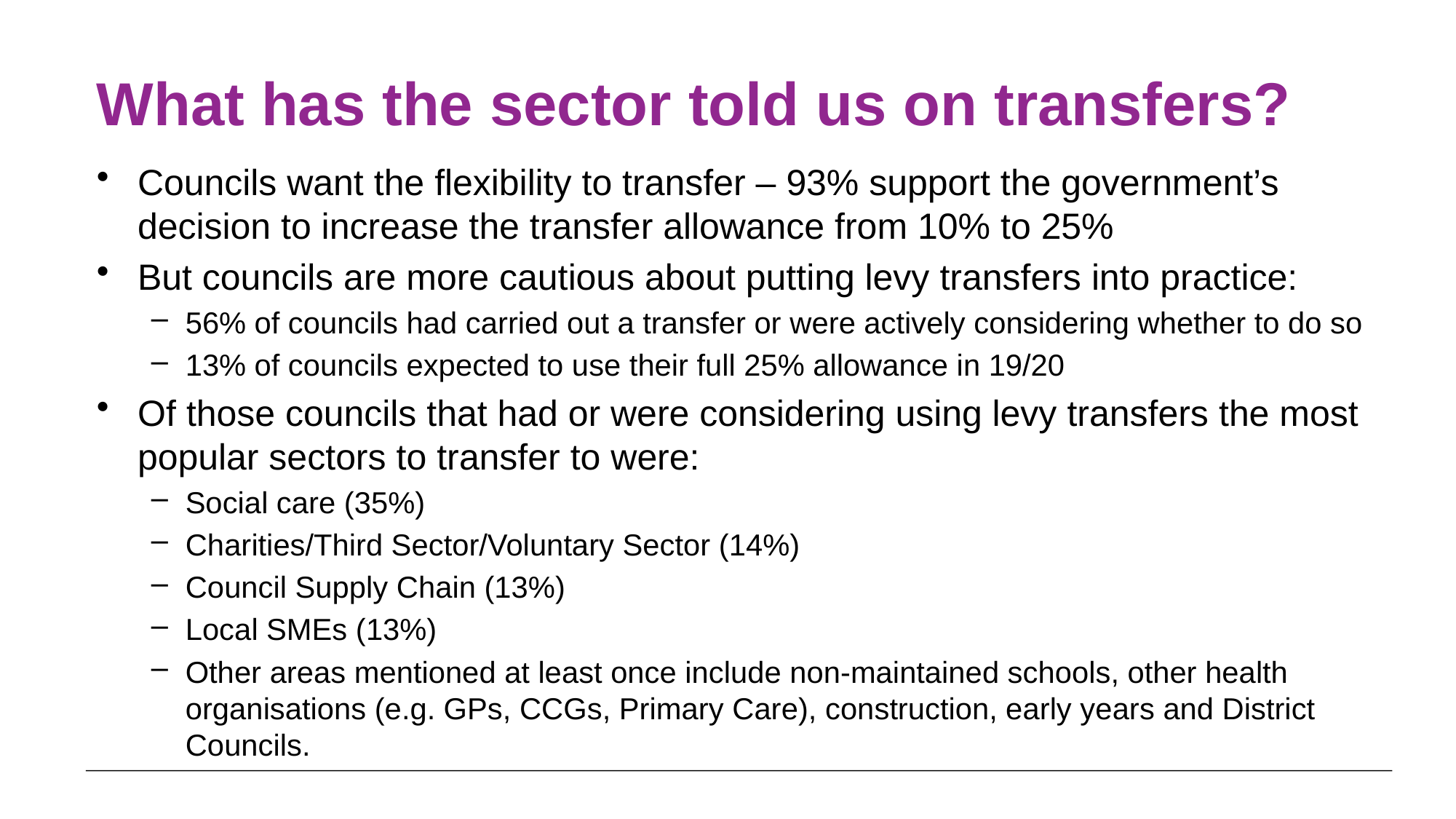

# What has the sector told us on transfers?
Councils want the flexibility to transfer – 93% support the government’s decision to increase the transfer allowance from 10% to 25%
But councils are more cautious about putting levy transfers into practice:
56% of councils had carried out a transfer or were actively considering whether to do so
13% of councils expected to use their full 25% allowance in 19/20
Of those councils that had or were considering using levy transfers the most popular sectors to transfer to were:
Social care (35%)
Charities/Third Sector/Voluntary Sector (14%)
Council Supply Chain (13%)
Local SMEs (13%)
Other areas mentioned at least once include non-maintained schools, other health organisations (e.g. GPs, CCGs, Primary Care), construction, early years and District Councils.